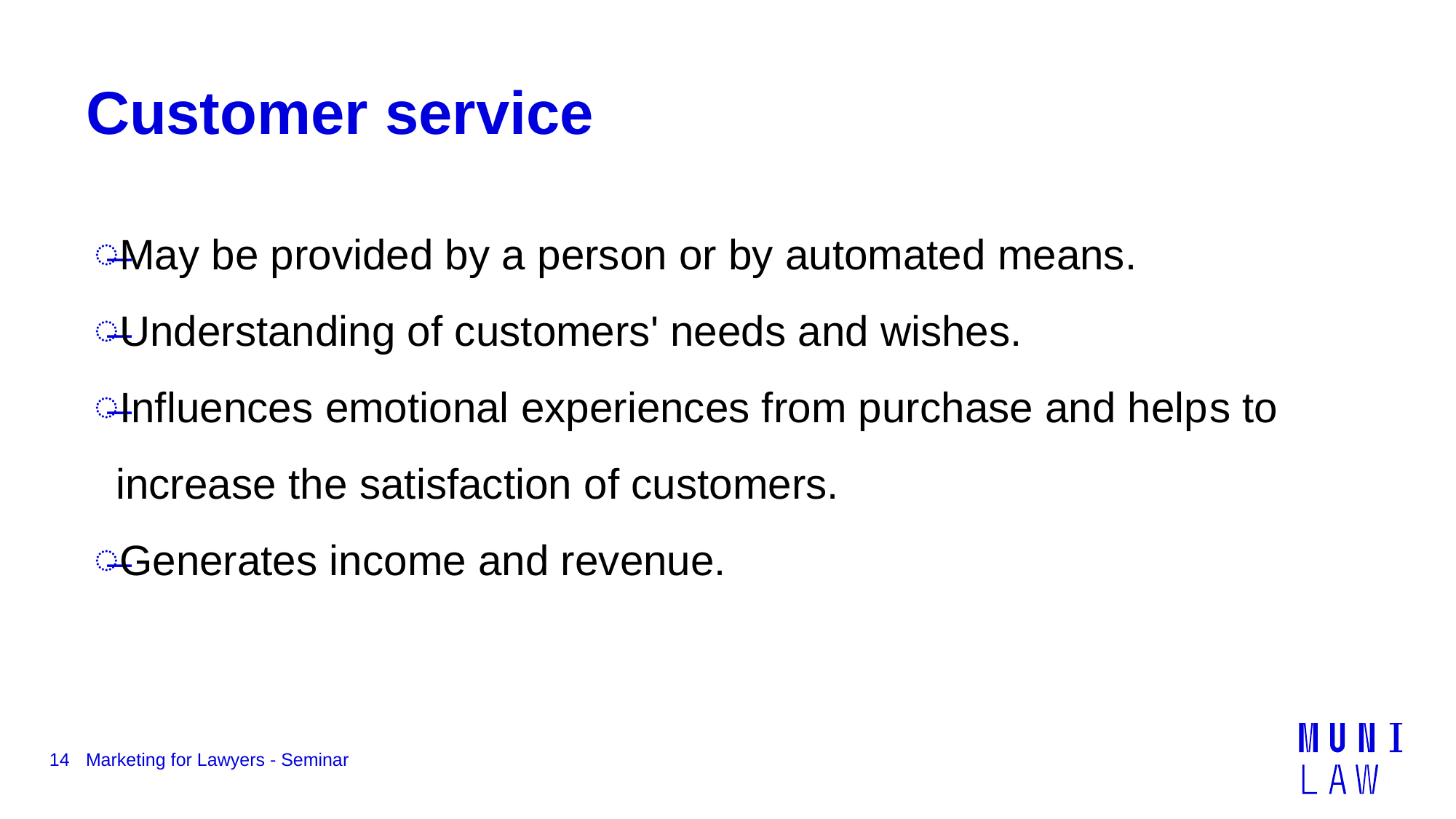

# Customer service
May be provided by a person or by automated means.
Understanding of customers' needs and wishes.
Influences emotional experiences from purchase and helps to increase the satisfaction of customers.
Generates income and revenue.
14
Marketing for Lawyers - Seminar